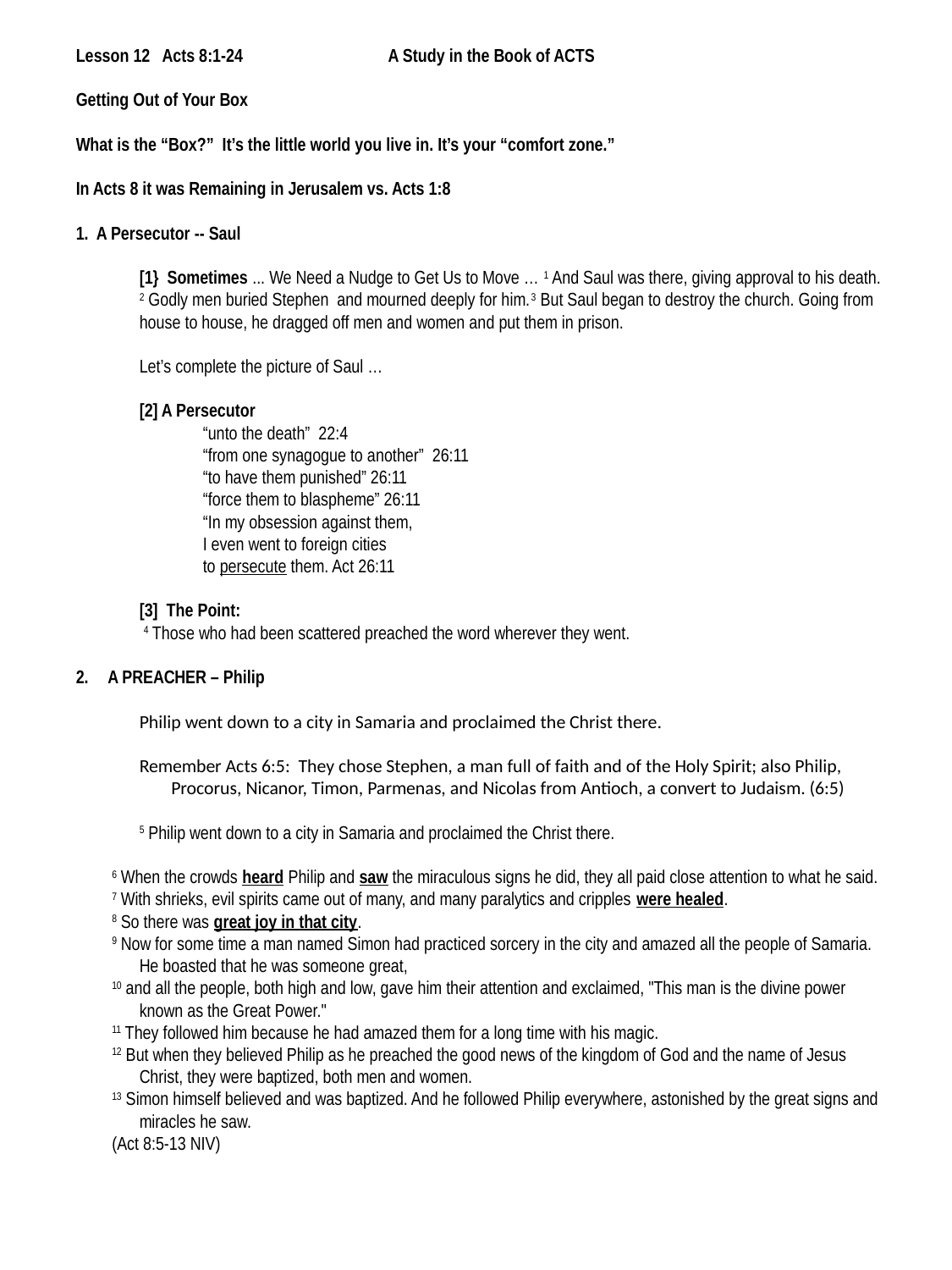

Lesson 12   Acts 8:1-24	              A Study in the Book of ACTS

Getting Out of Your Box
What is the “Box?”  It’s the little world you live in. It’s your “comfort zone.”
In Acts 8 it was Remaining in Jerusalem vs. Acts 1:8

1.  A Persecutor -- Saul

[1}  Sometimes ... We Need a Nudge to Get Us to Move … 1 And Saul was there, giving approval to his death.
2 Godly men buried Stephen  and mourned deeply for him.3 But Saul began to destroy the church. Going from house to house, he dragged off men and women and put them in prison.

Let’s complete the picture of Saul …

[2] A Persecutor
“unto the death”  22:4
“from one synagogue to another”  26:11
“to have them punished” 26:11
“force them to blaspheme” 26:11
“In my obsession against them,
I even went to foreign cities
to persecute them. Act 26:11

[3]  The Point:
 4 Those who had been scattered preached the word wherever they went.

A PREACHER – Philip

Philip went down to a city in Samaria and proclaimed the Christ there.

Remember Acts 6:5:  They chose Stephen, a man full of faith and of the Holy Spirit; also Philip, Procorus, Nicanor, Timon, Parmenas, and Nicolas from Antioch, a convert to Judaism. (6:5)

5 Philip went down to a city in Samaria and proclaimed the Christ there.

 6 When the crowds heard Philip and saw the miraculous signs he did, they all paid close attention to what he said.
 7 With shrieks, evil spirits came out of many, and many paralytics and cripples were healed.
 8 So there was great joy in that city.
 9 Now for some time a man named Simon had practiced sorcery in the city and amazed all the people of Samaria. He boasted that he was someone great,
 10 and all the people, both high and low, gave him their attention and exclaimed, "This man is the divine power known as the Great Power."
 11 They followed him because he had amazed them for a long time with his magic.
 12 But when they believed Philip as he preached the good news of the kingdom of God and the name of Jesus Christ, they were baptized, both men and women.
 13 Simon himself believed and was baptized. And he followed Philip everywhere, astonished by the great signs and miracles he saw.
 (Act 8:5-13 NIV)